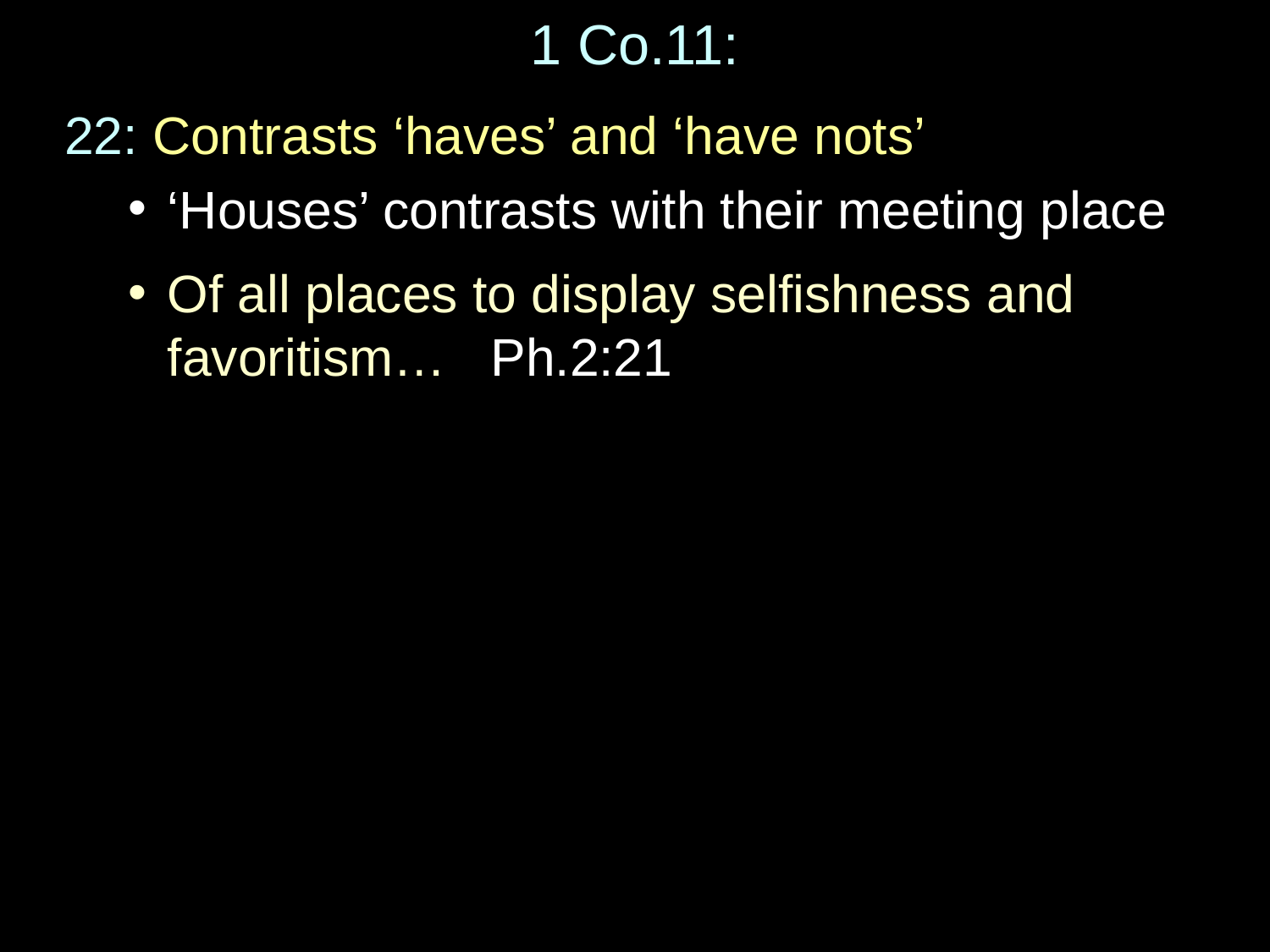

# 1 Co.11:
22: Contrasts ‘haves’ and ‘have nots’
‘Houses’ contrasts with their meeting place
Of all places to display selfishness and favoritism…   Ph.2:21